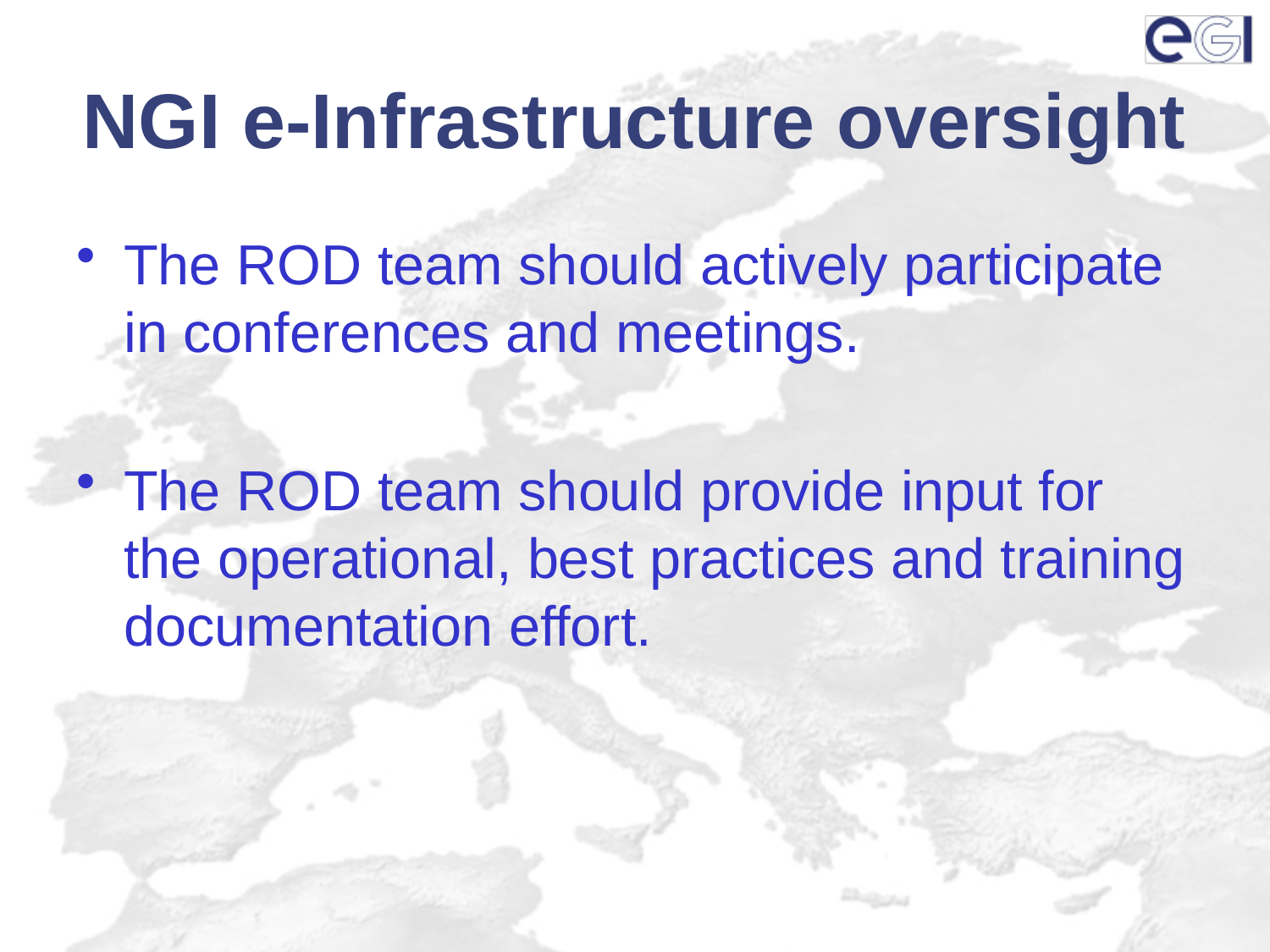

# NGI e-Infrastructure oversight
The ROD team should actively participate in conferences and meetings.

The ROD team should provide input for the operational, best practices and training documentation effort.